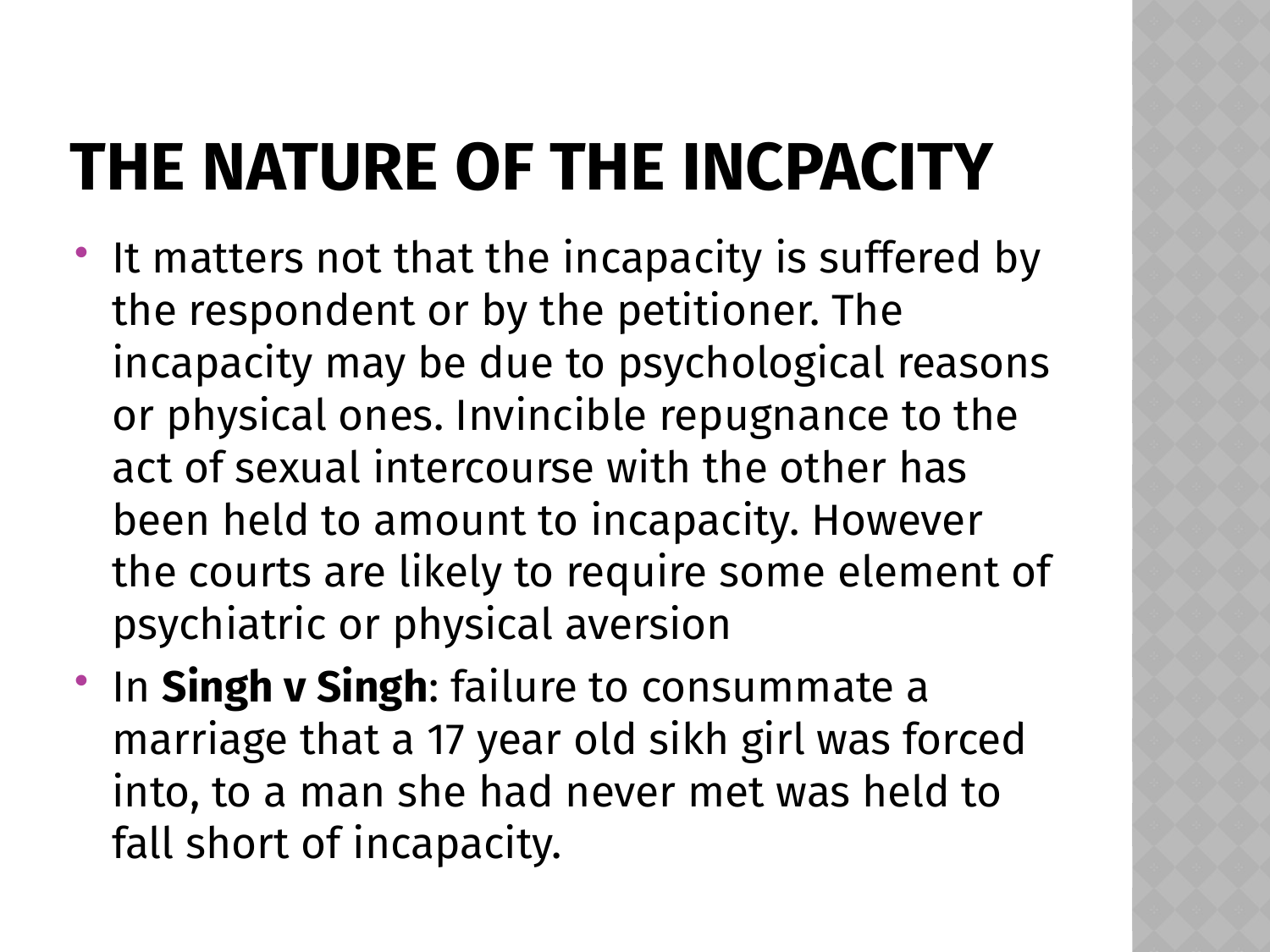

# The nature of the incpacity
It matters not that the incapacity is suffered by the respondent or by the petitioner. The incapacity may be due to psychological reasons or physical ones. Invincible repugnance to the act of sexual intercourse with the other has been held to amount to incapacity. However the courts are likely to require some element of psychiatric or physical aversion
In Singh v Singh: failure to consummate a marriage that a 17 year old sikh girl was forced into, to a man she had never met was held to fall short of incapacity.